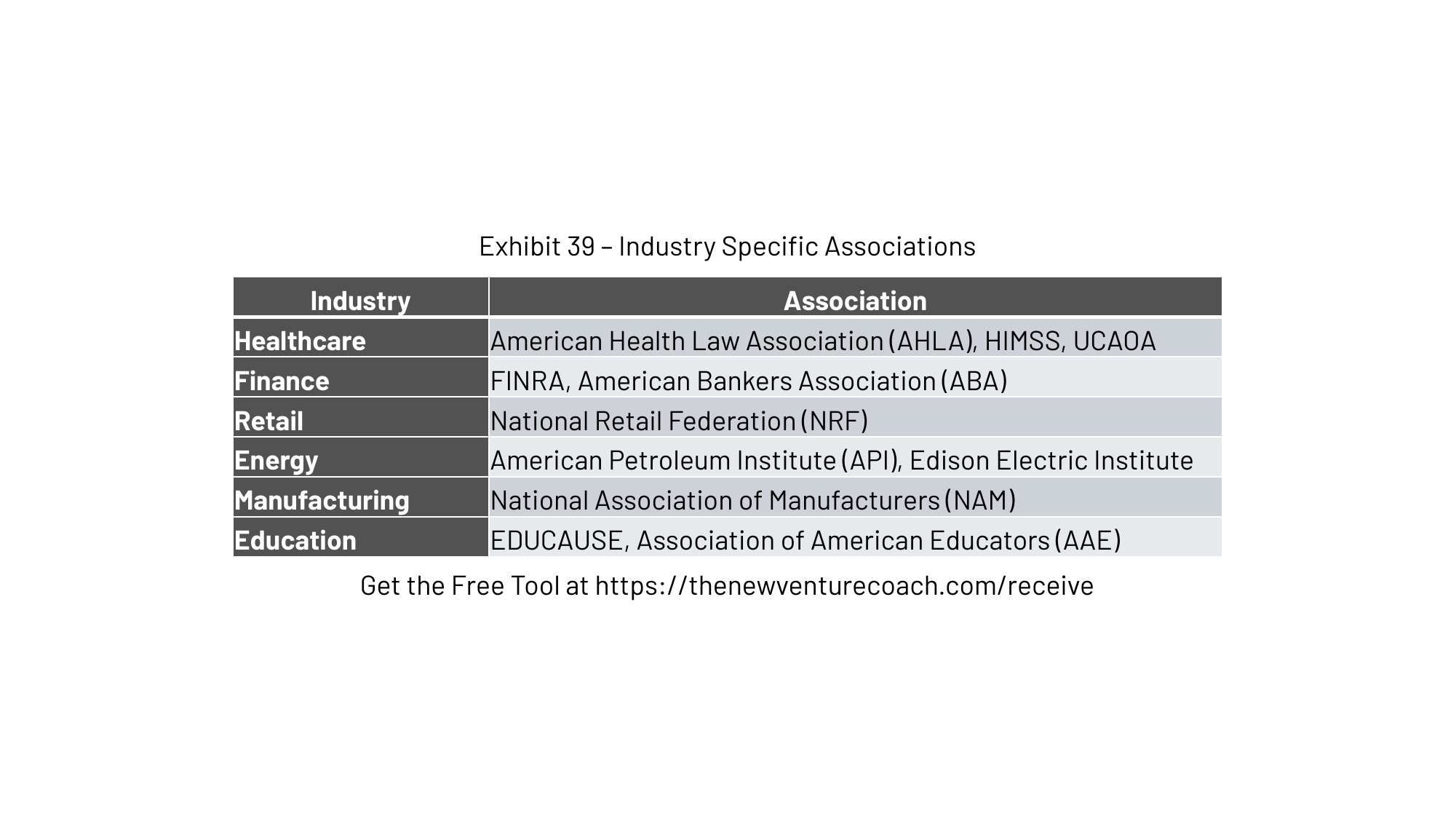

Exhibit 39 – Industry Specific Associations
| Industry | Association |
| --- | --- |
| Healthcare | American Health Law Association (AHLA), HIMSS, UCAOA |
| Finance | FINRA, American Bankers Association (ABA) |
| Retail | National Retail Federation (NRF) |
| Energy | American Petroleum Institute (API), Edison Electric Institute |
| Manufacturing | National Association of Manufacturers (NAM) |
| Education | EDUCAUSE, Association of American Educators (AAE) |
Get the Free Tool at https://thenewventurecoach.com/receive